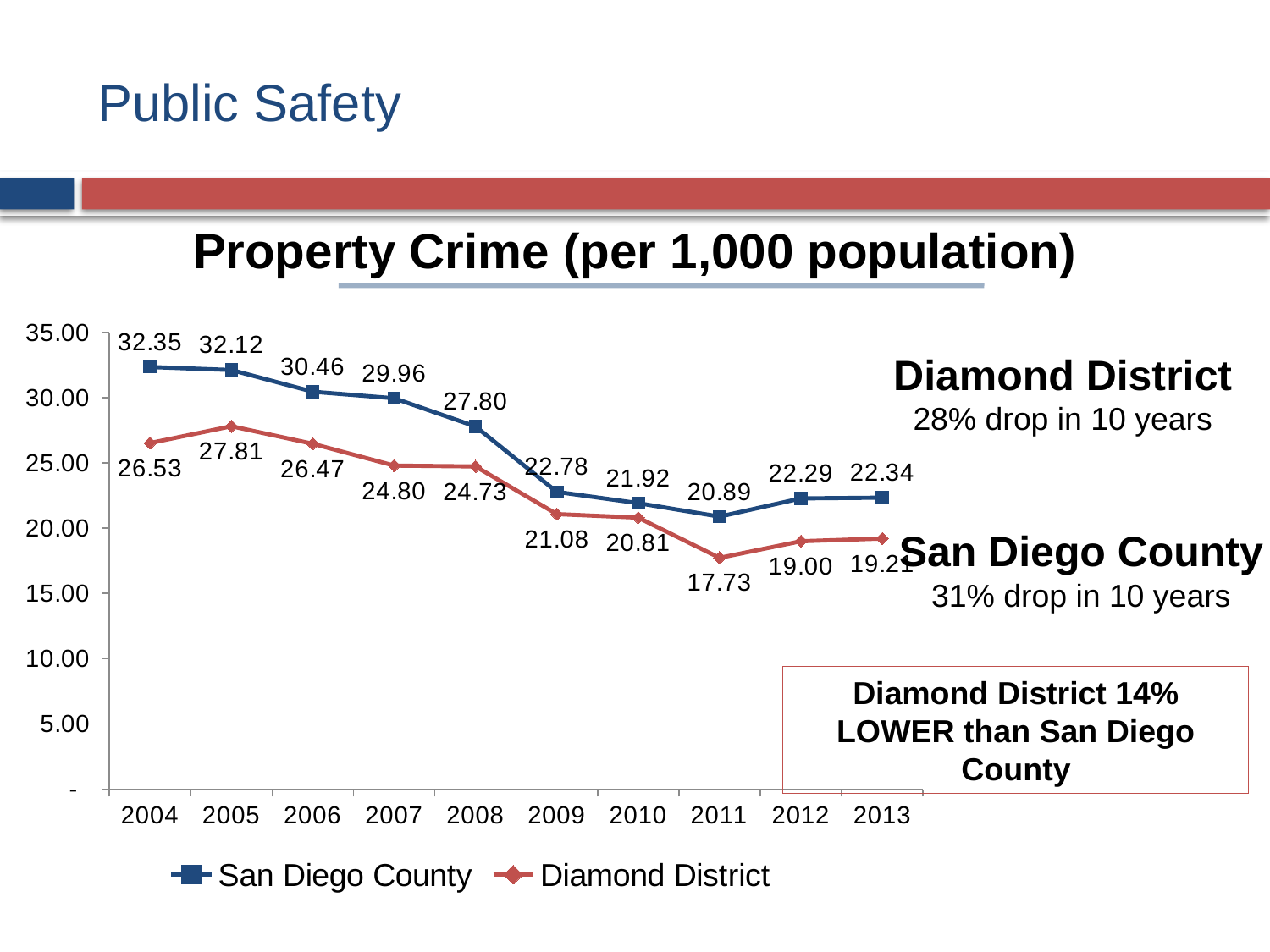

# Public Safety
Property Crime (per 1,000 population)

### Chart

| Category | San Diego County | Diamond District |
|---|---|---|
| 2004 | 32.35390560138576 | 26.525664898289 |
| 2005 | 32.11924364616453 | 27.80955939010438 |
| 2006 | 30.45530112432274 | 26.46709653390441 |
| 2007 | 29.95654127078513 | 24.79607347156631 |
| 2008 | 27.79513494459867 | 24.73163057560614 |
| 2009 | 22.78233254014767 | 21.08103744536574 |
| 2010 | 21.92023876099121 | 20.80985996458875 |
| 2011 | 20.89248060696897 | 17.73228490864492 |
| 2012 | 22.28598952228966 | 19.00419395019827 |
| 2013 | 22.34254699258263 | 19.20885931732215 |
Diamond District
28% drop in 10 years
San Diego County
31% drop in 10 years
Diamond District 14% LOWER than San Diego County